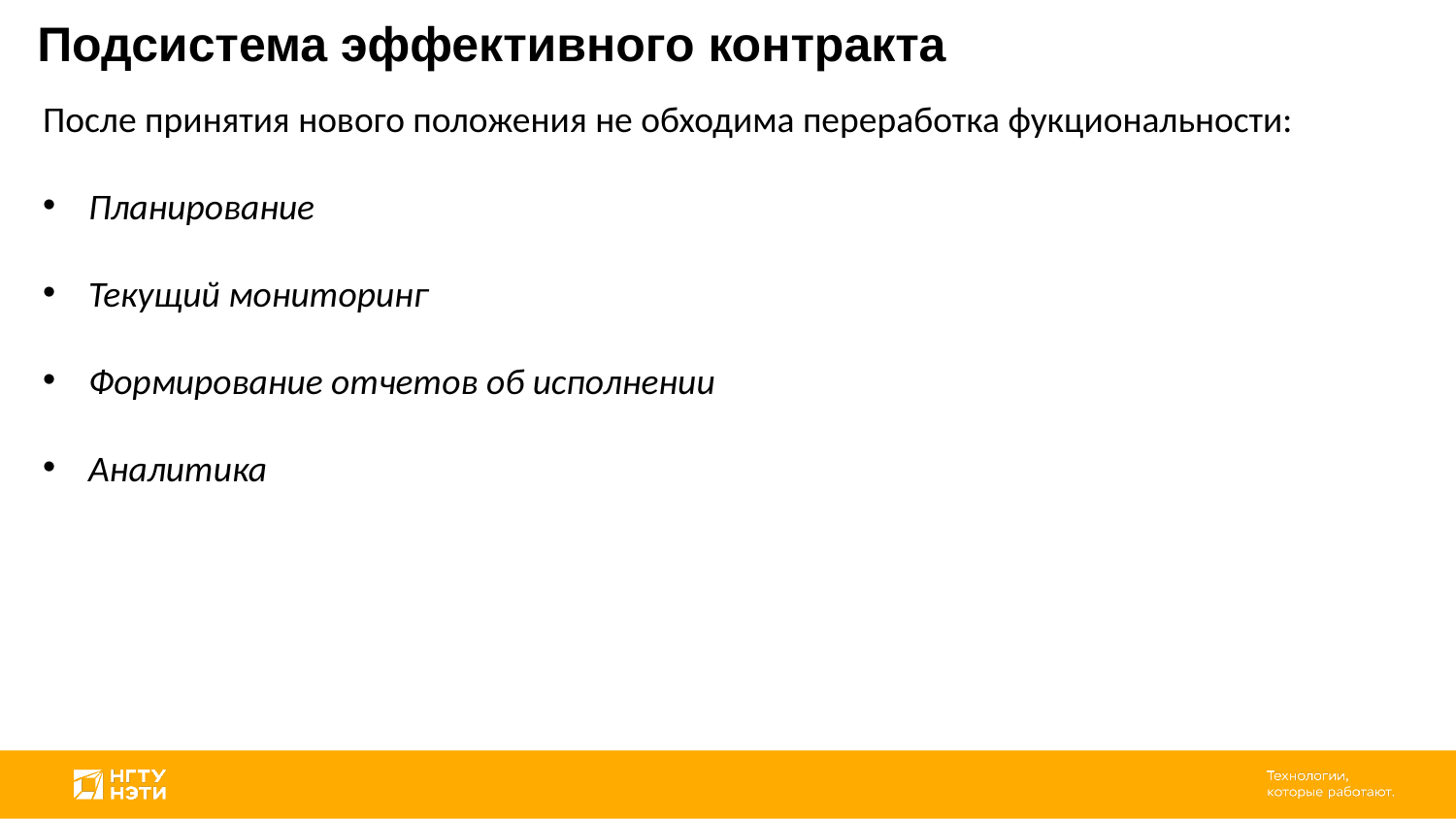

Подсистема эффективного контракта
После принятия нового положения не обходима переработка фукциональности:

Планирование

Текущий мониторинг

Формирование отчетов об исполнении

Аналитика